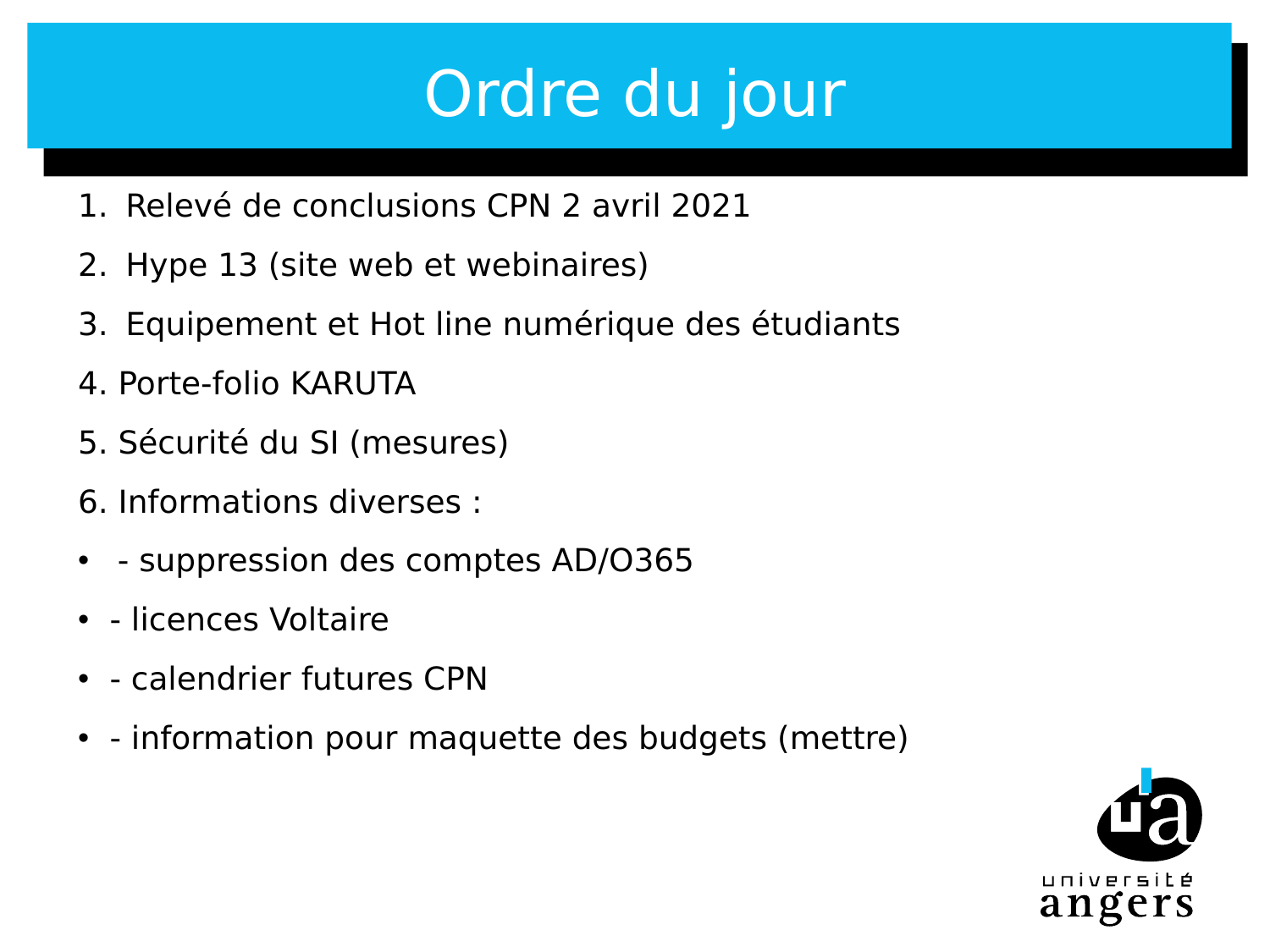

# Ordre du jour
Relevé de conclusions CPN 2 avril 2021
Hype 13 (site web et webinaires)
Equipement et Hot line numérique des étudiants
4. Porte-folio KARUTA
5. Sécurité du SI (mesures)
6. Informations diverses :
- suppression des comptes AD/O365
- licences Voltaire
- calendrier futures CPN
- information pour maquette des budgets (mettre)